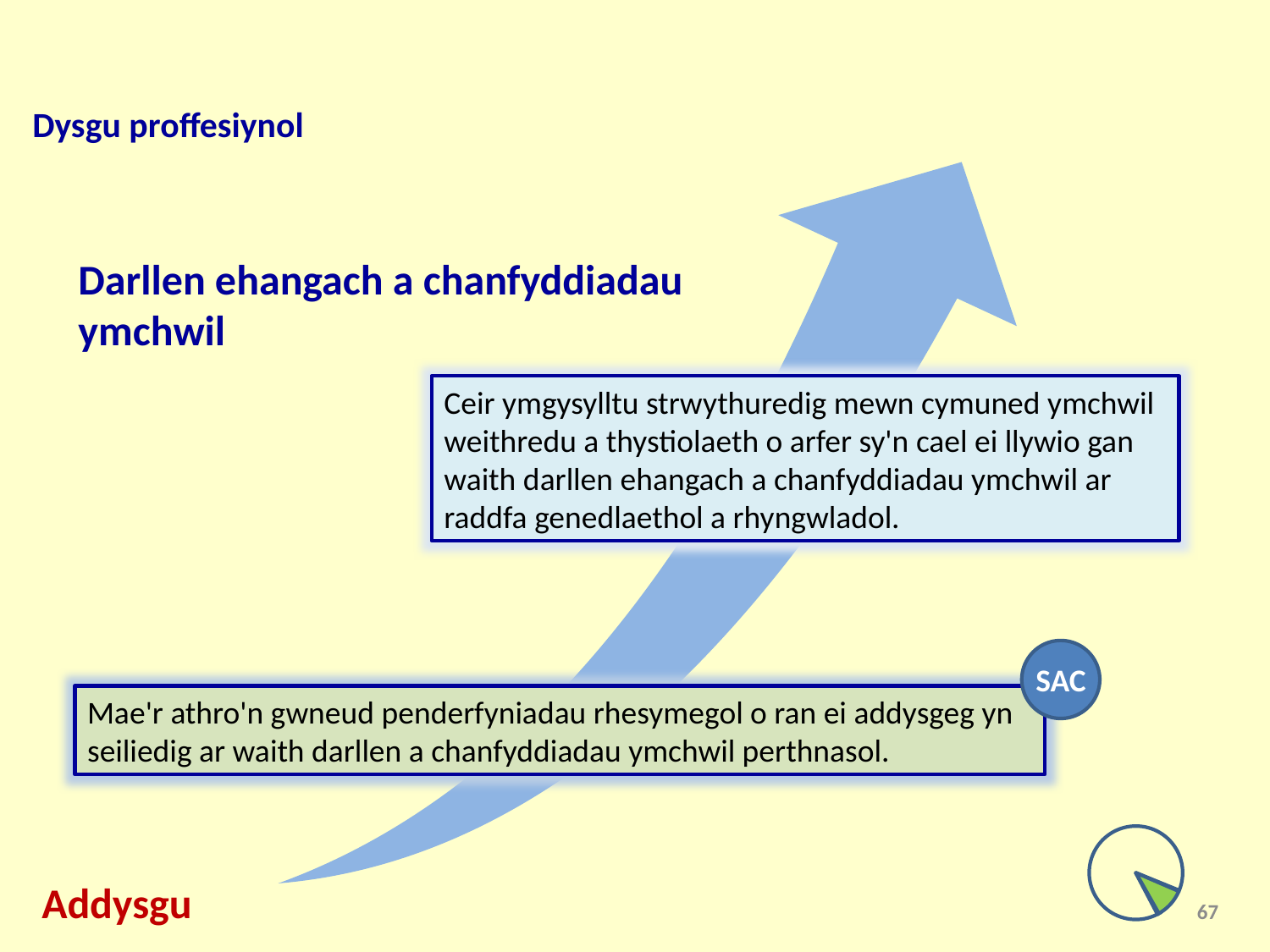

Dysgu proffesiynol
Darllen ehangach a chanfyddiadau ymchwil

Ceir ymgysylltu strwythuredig mewn cymuned ymchwil weithredu a thystiolaeth o arfer sy'n cael ei llywio gan waith darllen ehangach a chanfyddiadau ymchwil ar raddfa genedlaethol a rhyngwladol.
SAC
Mae'r athro'n gwneud penderfyniadau rhesymegol o ran ei addysgeg yn seiliedig ar waith darllen a chanfyddiadau ymchwil perthnasol.

Addysgu
67